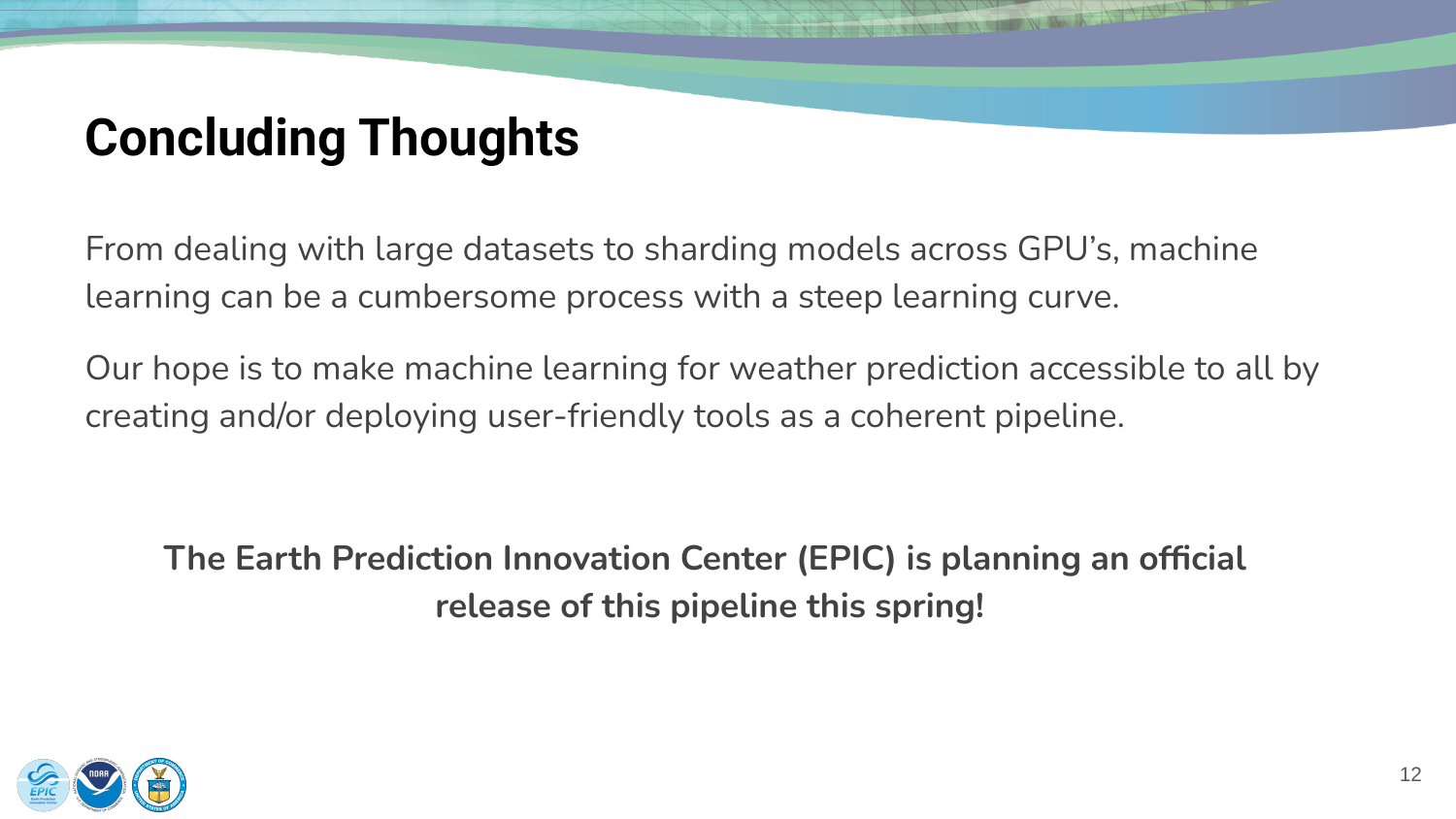

# Concluding Thoughts
From dealing with large datasets to sharding models across GPU’s, machine learning can be a cumbersome process with a steep learning curve.
Our hope is to make machine learning for weather prediction accessible to all by creating and/or deploying user-friendly tools as a coherent pipeline.

The Earth Prediction Innovation Center (EPIC) is planning an official
release of this pipeline this spring!
12